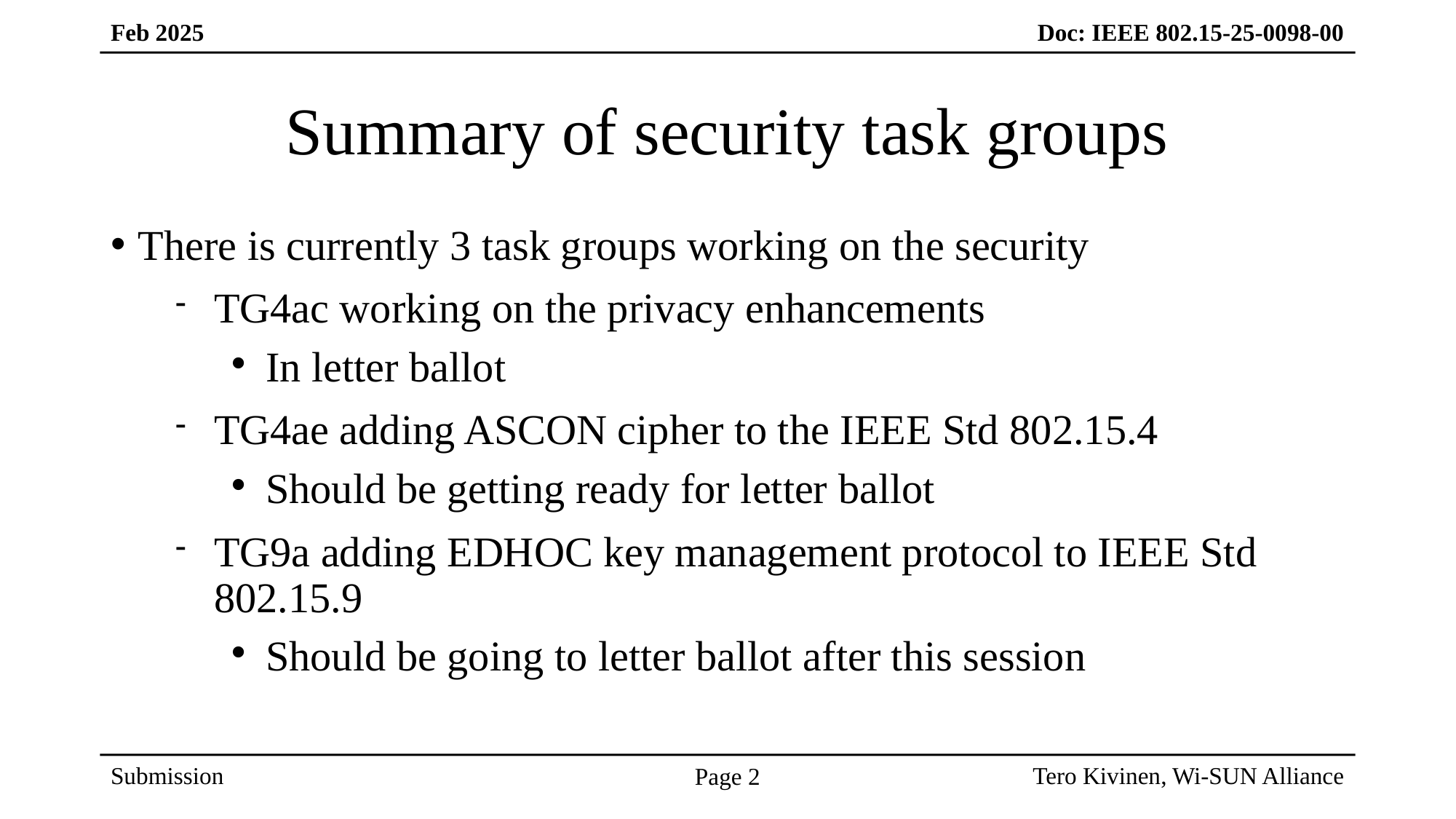

Summary of security task groups
# There is currently 3 task groups working on the security
TG4ac working on the privacy enhancements
In letter ballot
TG4ae adding ASCON cipher to the IEEE Std 802.15.4
Should be getting ready for letter ballot
TG9a adding EDHOC key management protocol to IEEE Std 802.15.9
Should be going to letter ballot after this session